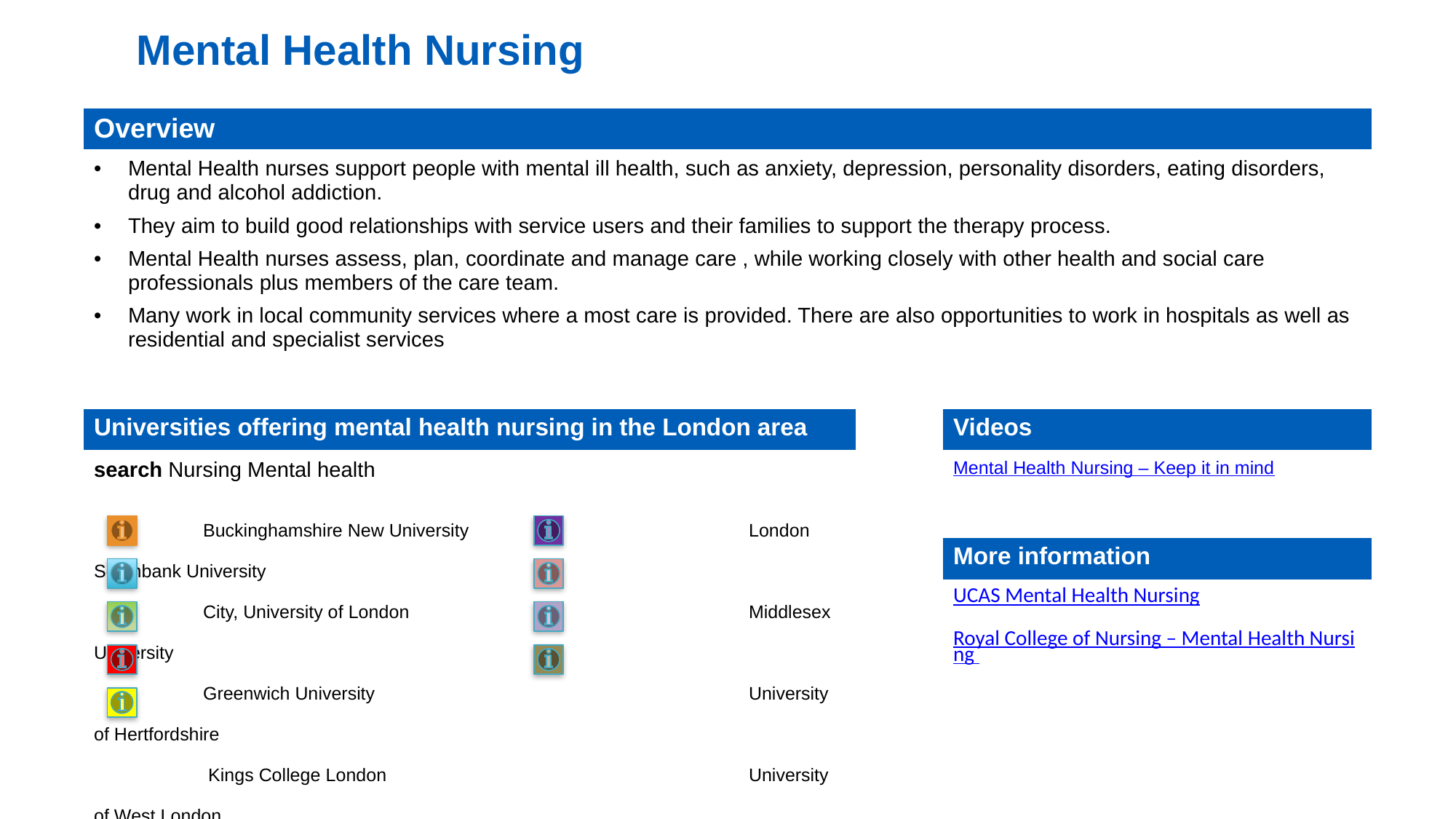

Mental Health Nursing
| Overview |
| --- |
| Mental Health nurses support people with mental ill health, such as anxiety, depression, personality disorders, eating disorders, drug and alcohol addiction. They aim to build good relationships with service users and their families to support the therapy process. Mental Health nurses assess, plan, coordinate and manage care , while working closely with other health and social care professionals plus members of the care team. Many work in local community services where a most care is provided. There are also opportunities to work in hospitals as well as residential and specialist services |
| Universities offering mental health nursing in the London area |
| --- |
| search Nursing Mental health Buckinghamshire New University London Southbank University City, University of London Middlesex University Greenwich University University of Hertfordshire  Kings College London University of West London Kingston University |
| Videos |
| --- |
| Mental Health Nursing – Keep it in mind |

| More information |
| --- |
| UCAS Mental Health Nursing Royal College of Nursing – Mental Health Nursing |